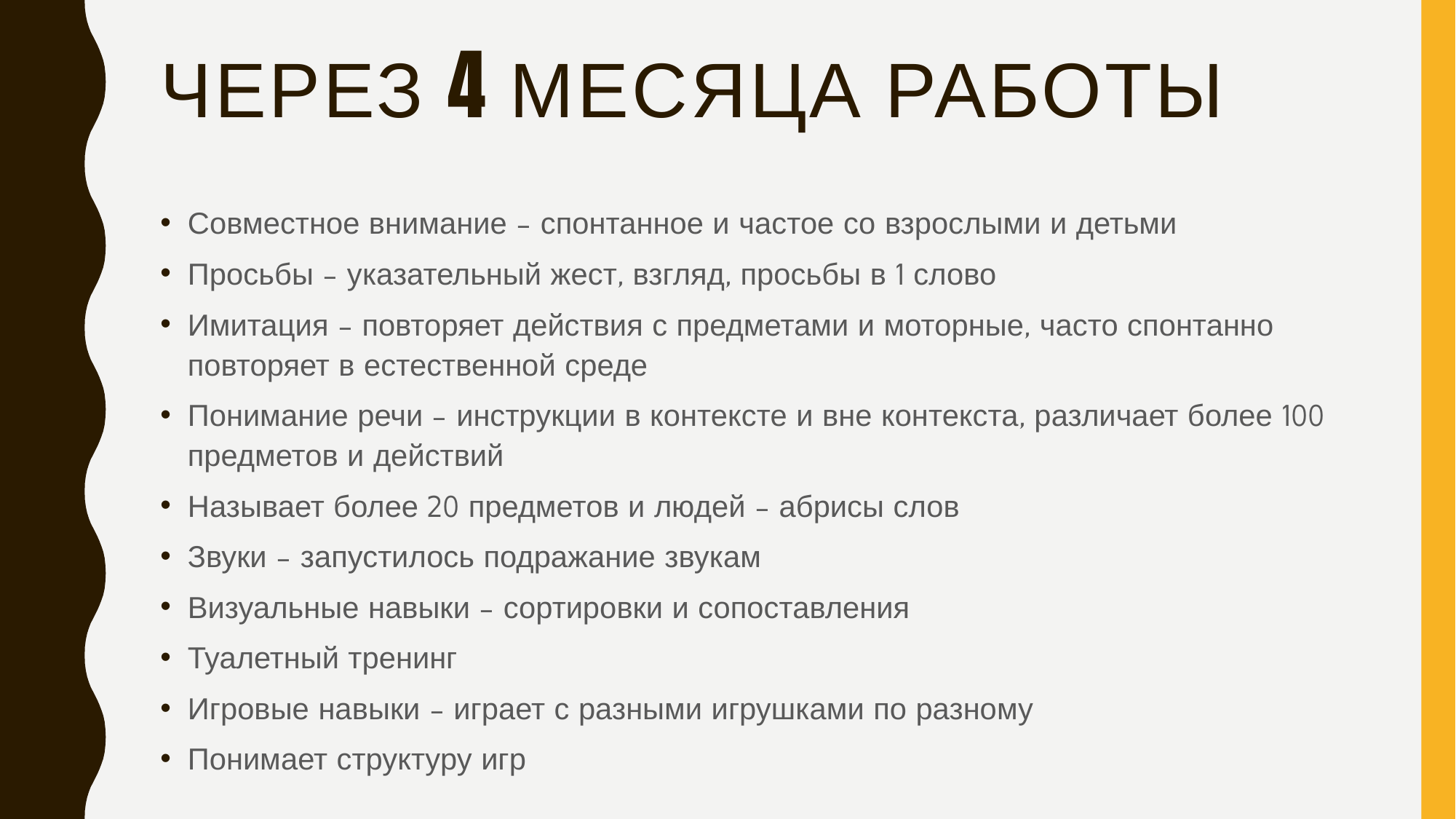

# Через 4 месяца работы
Совместное внимание – спонтанное и частое со взрослыми и детьми
Просьбы – указательный жест, взгляд, просьбы в 1 слово
Имитация – повторяет действия с предметами и моторные, часто спонтанно повторяет в естественной среде
Понимание речи – инструкции в контексте и вне контекста, различает более 100 предметов и действий
Называет более 20 предметов и людей – абрисы слов
Звуки – запустилось подражание звукам
Визуальные навыки – сортировки и сопоставления
Туалетный тренинг
Игровые навыки – играет с разными игрушками по разному
Понимает структуру игр